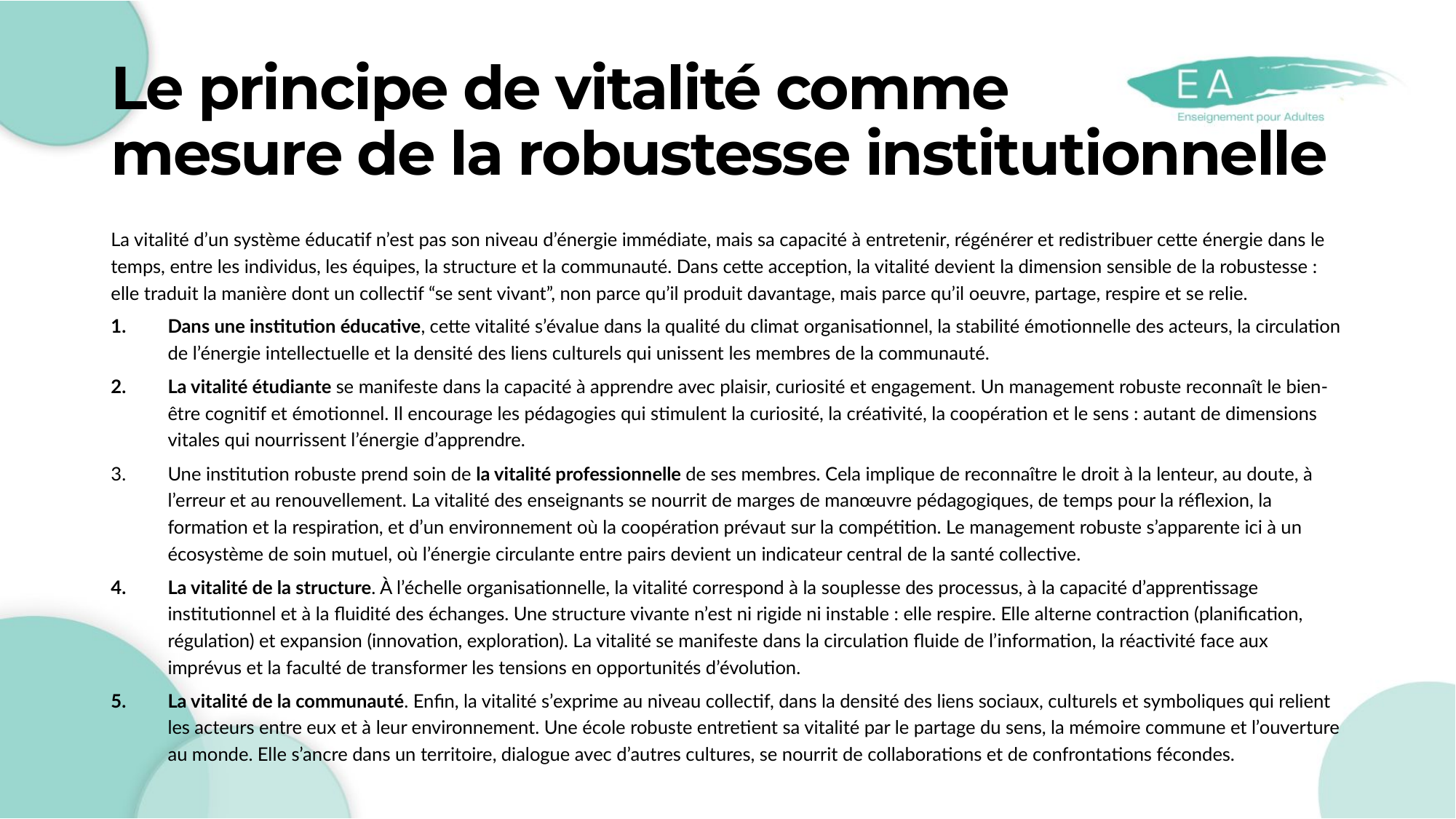

# Le principe de vitalité comme mesure de la robustesse institutionnelle
La vitalité d’un système éducatif n’est pas son niveau d’énergie immédiate, mais sa capacité à entretenir, régénérer et redistribuer cette énergie dans le temps, entre les individus, les équipes, la structure et la communauté. Dans cette acception, la vitalité devient la dimension sensible de la robustesse : elle traduit la manière dont un collectif “se sent vivant”, non parce qu’il produit davantage, mais parce qu’il oeuvre, partage, respire et se relie.
Dans une institution éducative, cette vitalité s’évalue dans la qualité du climat organisationnel, la stabilité émotionnelle des acteurs, la circulation de l’énergie intellectuelle et la densité des liens culturels qui unissent les membres de la communauté.
La vitalité étudiante se manifeste dans la capacité à apprendre avec plaisir, curiosité et engagement. Un management robuste reconnaît le bien-être cognitif et émotionnel. Il encourage les pédagogies qui stimulent la curiosité, la créativité, la coopération et le sens : autant de dimensions vitales qui nourrissent l’énergie d’apprendre.
Une institution robuste prend soin de la vitalité professionnelle de ses membres. Cela implique de reconnaître le droit à la lenteur, au doute, à l’erreur et au renouvellement. La vitalité des enseignants se nourrit de marges de manœuvre pédagogiques, de temps pour la réflexion, la formation et la respiration, et d’un environnement où la coopération prévaut sur la compétition. Le management robuste s’apparente ici à un écosystème de soin mutuel, où l’énergie circulante entre pairs devient un indicateur central de la santé collective.
La vitalité de la structure. À l’échelle organisationnelle, la vitalité correspond à la souplesse des processus, à la capacité d’apprentissage institutionnel et à la fluidité des échanges. Une structure vivante n’est ni rigide ni instable : elle respire. Elle alterne contraction (planification, régulation) et expansion (innovation, exploration). La vitalité se manifeste dans la circulation fluide de l’information, la réactivité face aux imprévus et la faculté de transformer les tensions en opportunités d’évolution.
La vitalité de la communauté. Enfin, la vitalité s’exprime au niveau collectif, dans la densité des liens sociaux, culturels et symboliques qui relient les acteurs entre eux et à leur environnement. Une école robuste entretient sa vitalité par le partage du sens, la mémoire commune et l’ouverture au monde. Elle s’ancre dans un territoire, dialogue avec d’autres cultures, se nourrit de collaborations et de confrontations fécondes.